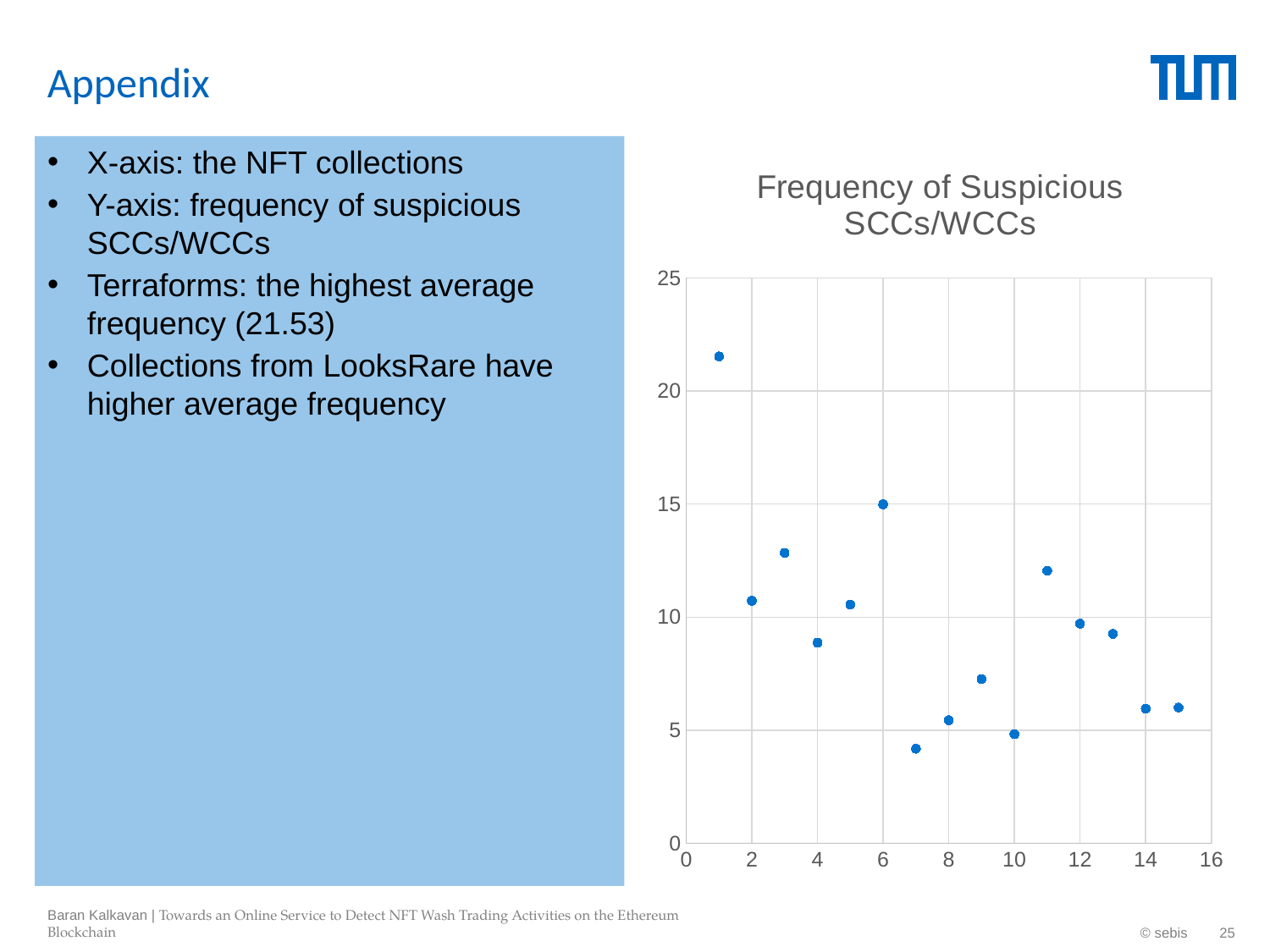

# Appendix
X-axis: the NFT collections
Y-axis: frequency of suspicious SCCs/WCCs
Terraforms: the highest average frequency (21.53)
Collections from LooksRare have higher average frequency

### Chart:

| Category | Frequency of Suspicious SCCs/WCCs |
|---|---|
Baran Kalkavan | Towards an Online Service to Detect NFT Wash Trading Activities on the Ethereum Blockchain
© sebis
25